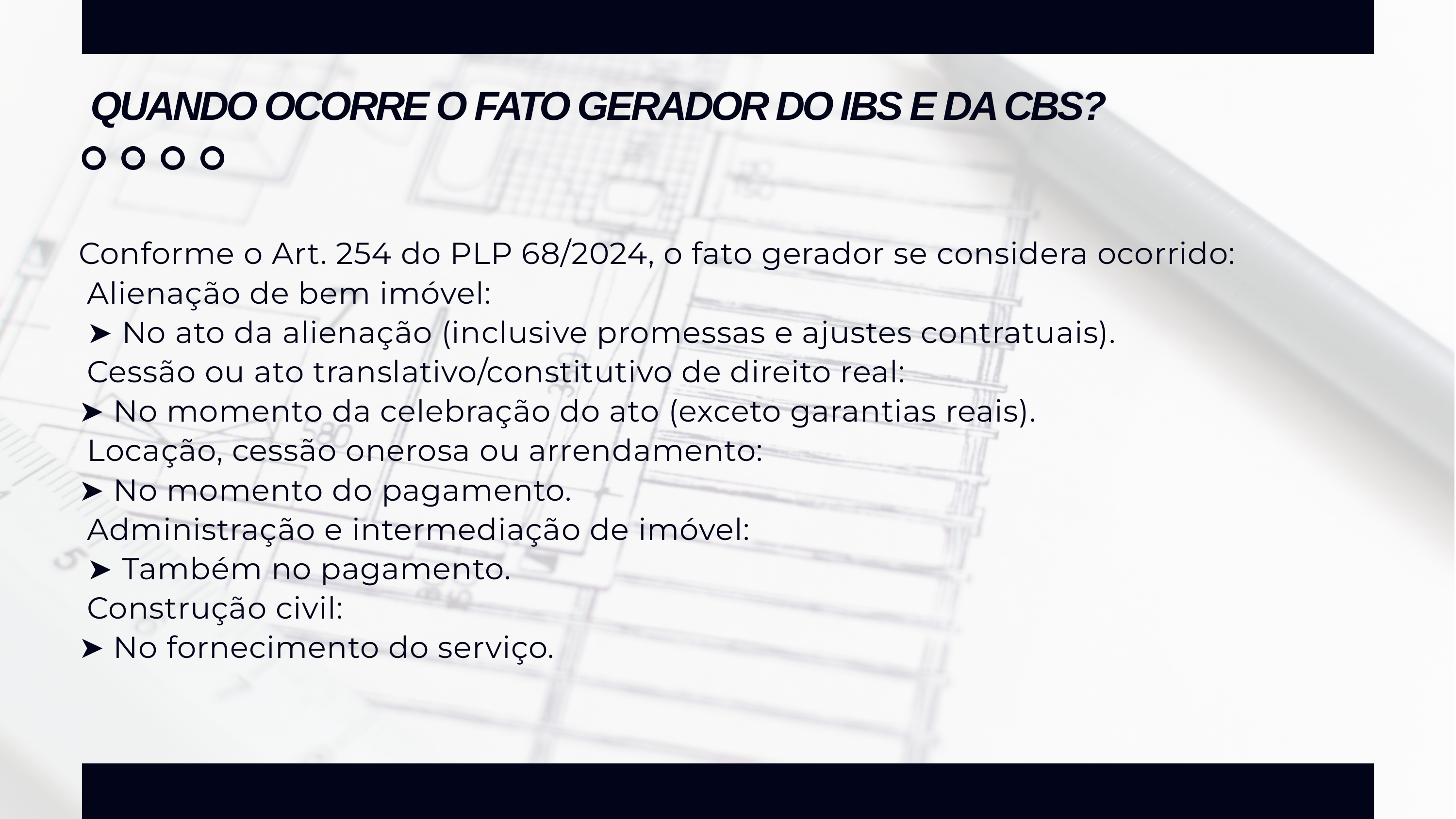

QUANDO OCORRE O FATO GERADOR DO IBS E DA CBS?

Conforme o Art. 254 do PLP 68/2024, o fato gerador se considera ocorrido:
 Alienação de bem imóvel:
 ➤ No ato da alienação (inclusive promessas e ajustes contratuais).
 Cessão ou ato translativo/constitutivo de direito real:
➤ No momento da celebração do ato (exceto garantias reais).
 Locação, cessão onerosa ou arrendamento:
➤ No momento do pagamento.
 Administração e intermediação de imóvel:
 ➤ Também no pagamento.
 Construção civil:
➤ No fornecimento do serviço.